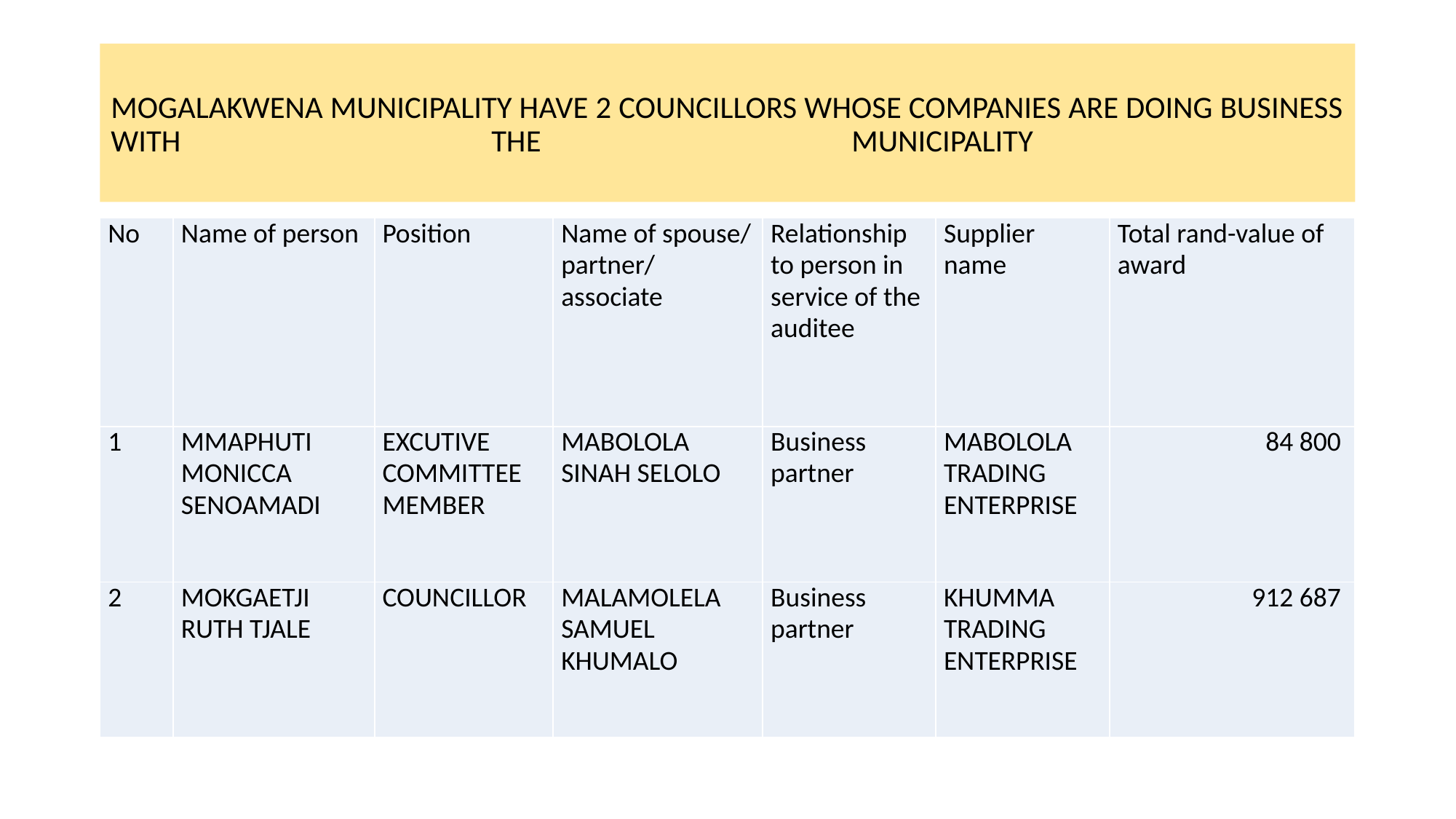

# MOGALAKWENA MUNICIPALITY HAVE 2 COUNCILLORS WHOSE COMPANIES ARE DOING BUSINESS WITH THE MUNICIPALITY
| No | Name of person | Position | Name of spouse/ partner/ associate | Relationship to person in service of the auditee | Supplier name | Total rand-value of award |
| --- | --- | --- | --- | --- | --- | --- |
| 1 | MMAPHUTI MONICCA SENOAMADI | EXCUTIVE COMMITTEE MEMBER | MABOLOLA SINAH SELOLO | Business partner | MABOLOLA TRADING ENTERPRISE | 84 800 |
| 2 | MOKGAETJI RUTH TJALE | COUNCILLOR | MALAMOLELA SAMUEL KHUMALO | Business partner | KHUMMA TRADING ENTERPRISE | 912 687 |